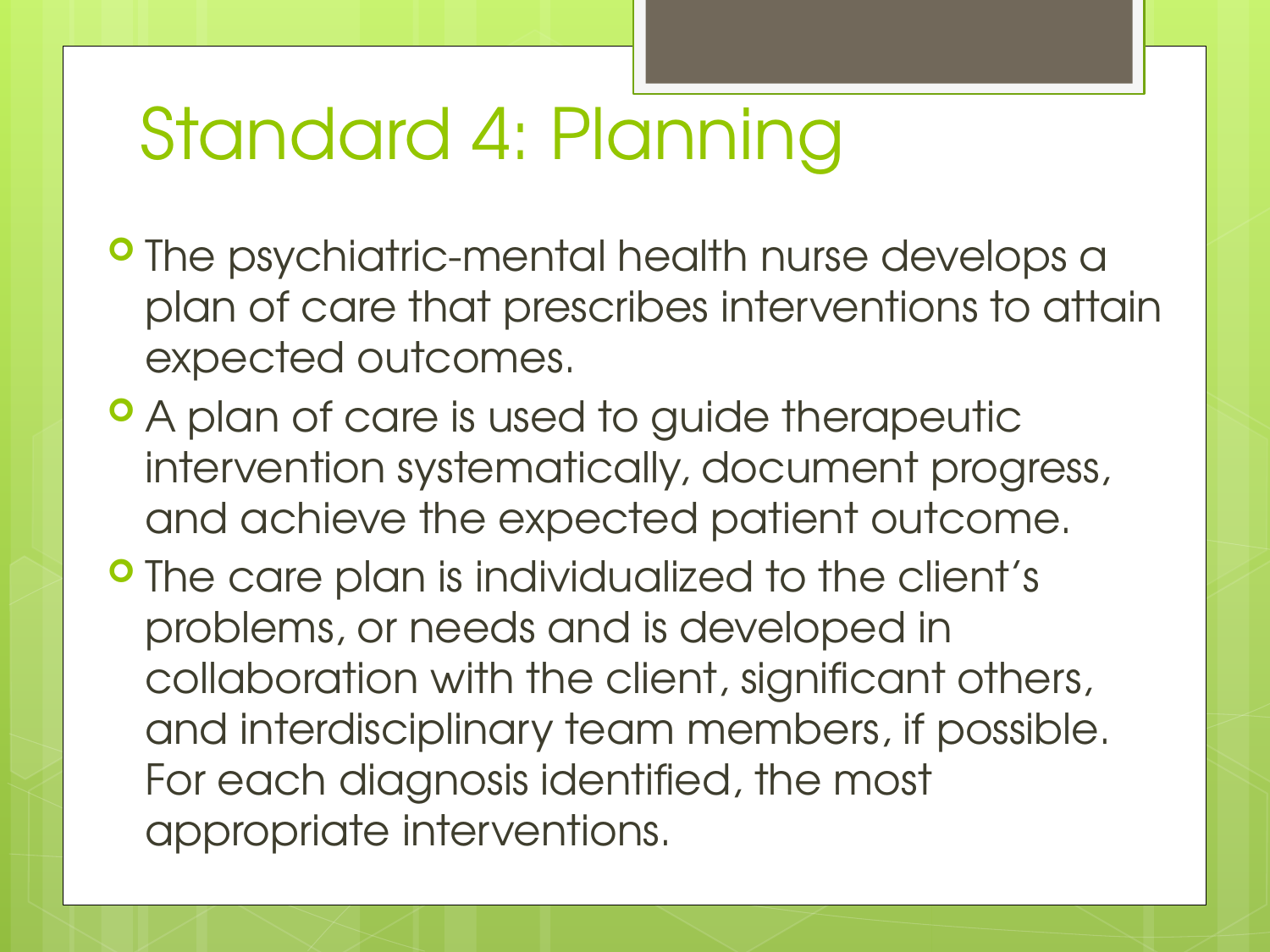

# Standard 4: Planning
The psychiatric-mental health nurse develops a plan of care that prescribes interventions to attain expected outcomes.
A plan of care is used to guide therapeutic intervention systematically, document progress, and achieve the expected patient outcome.
The care plan is individualized to the client’s problems, or needs and is developed in collaboration with the client, significant others, and interdisciplinary team members, if possible. For each diagnosis identified, the most appropriate interventions.